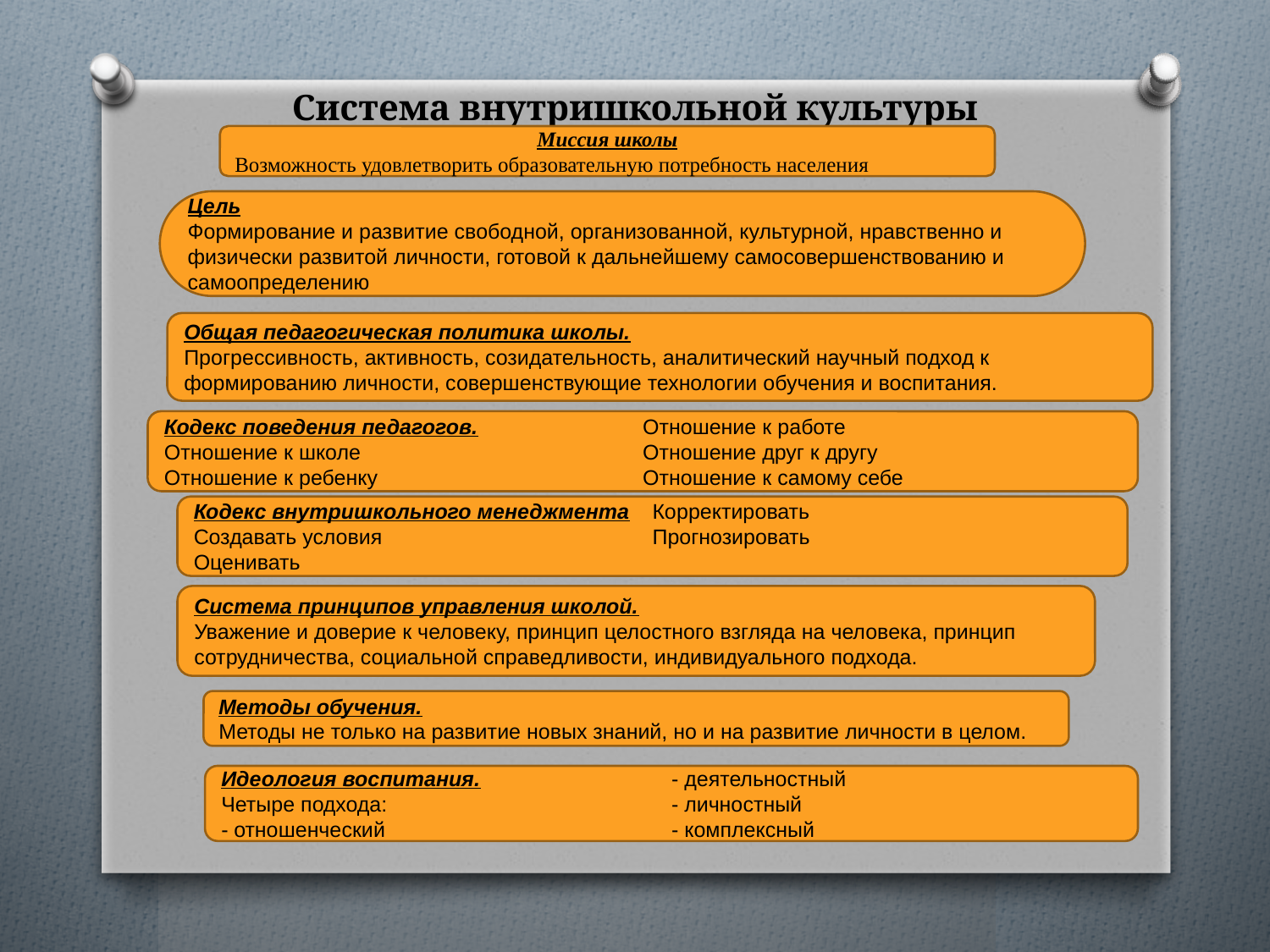

# Система внутришкольной культуры
Миссия школы
Возможность удовлетворить образовательную потребность населения
Цель
Формирование и развитие свободной, организованной, культурной, нравственно и физически развитой личности, готовой к дальнейшему самосовершенствованию и самоопределению
Общая педагогическая политика школы.
Прогрессивность, активность, созидательность, аналитический научный подход к формированию личности, совершенствующие технологии обучения и воспитания.
Кодекс поведения педагогов.
Отношение к школе
Отношение к ребенку
Отношение к работе
Отношение друг к другу
Отношение к самому себе
Кодекс внутришкольного менеджмента
Создавать условия
Оценивать
Корректировать
Прогнозировать
Система принципов управления школой.
Уважение и доверие к человеку, принцип целостного взгляда на человека, принцип сотрудничества, социальной справедливости, индивидуального подхода.
Методы обучения.
Методы не только на развитие новых знаний, но и на развитие личности в целом.
Идеология воспитания.
Четыре подхода:
- отношенческий
- деятельностный
- личностный
- комплексный